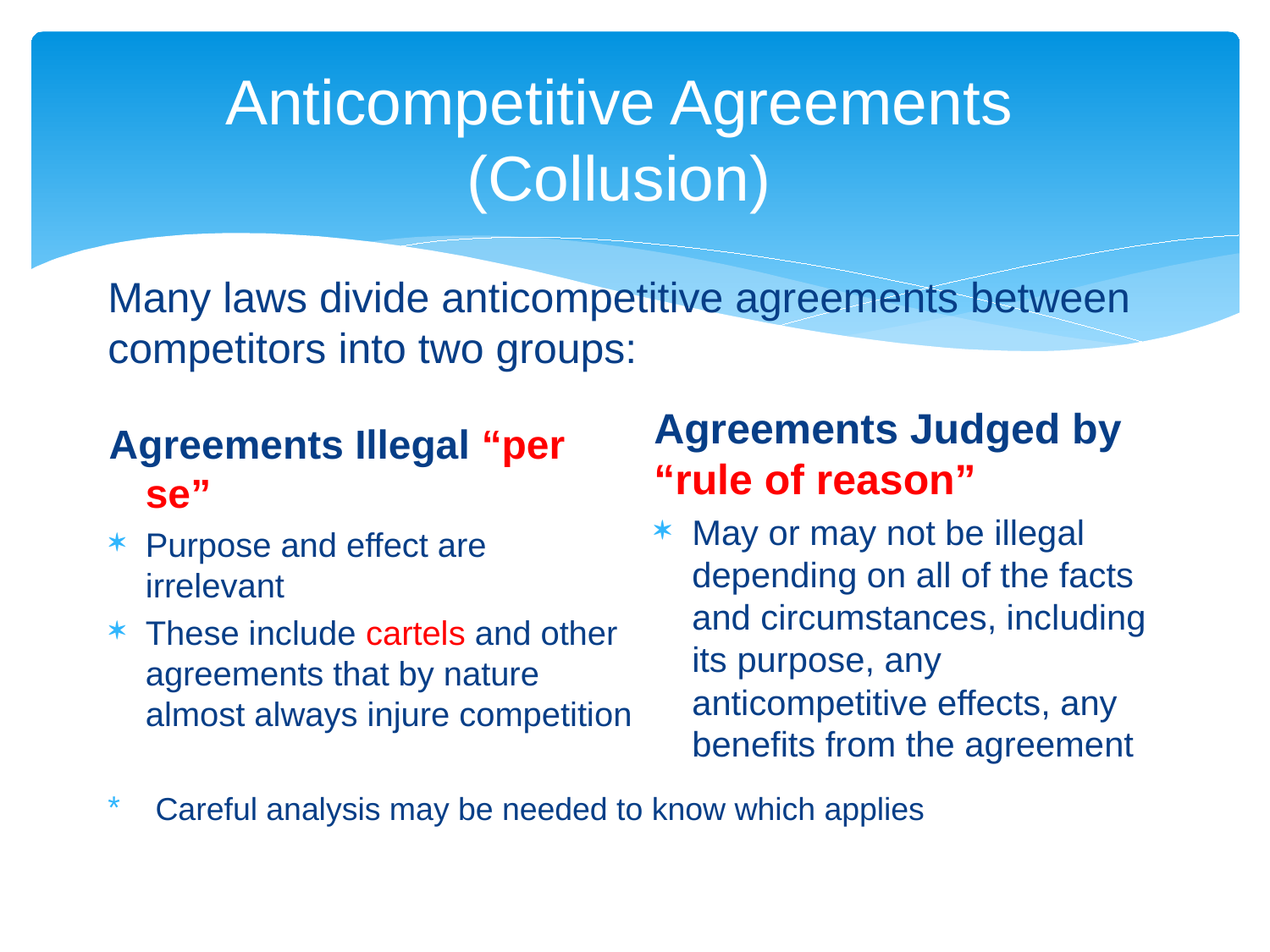

# Anticompetitive Agreements (Collusion)
Many laws divide anticompetitive agreements between competitors into two groups:
Agreements Judged by “rule of reason”
May or may not be illegal depending on all of the facts and circumstances, including its purpose, any anticompetitive effects, any benefits from the agreement
Agreements Illegal “per se”
Purpose and effect are irrelevant
These include cartels and other agreements that by nature almost always injure competition

Careful analysis may be needed to know which applies
ANTICOMPETITIVE BUSINESS CONDUCT